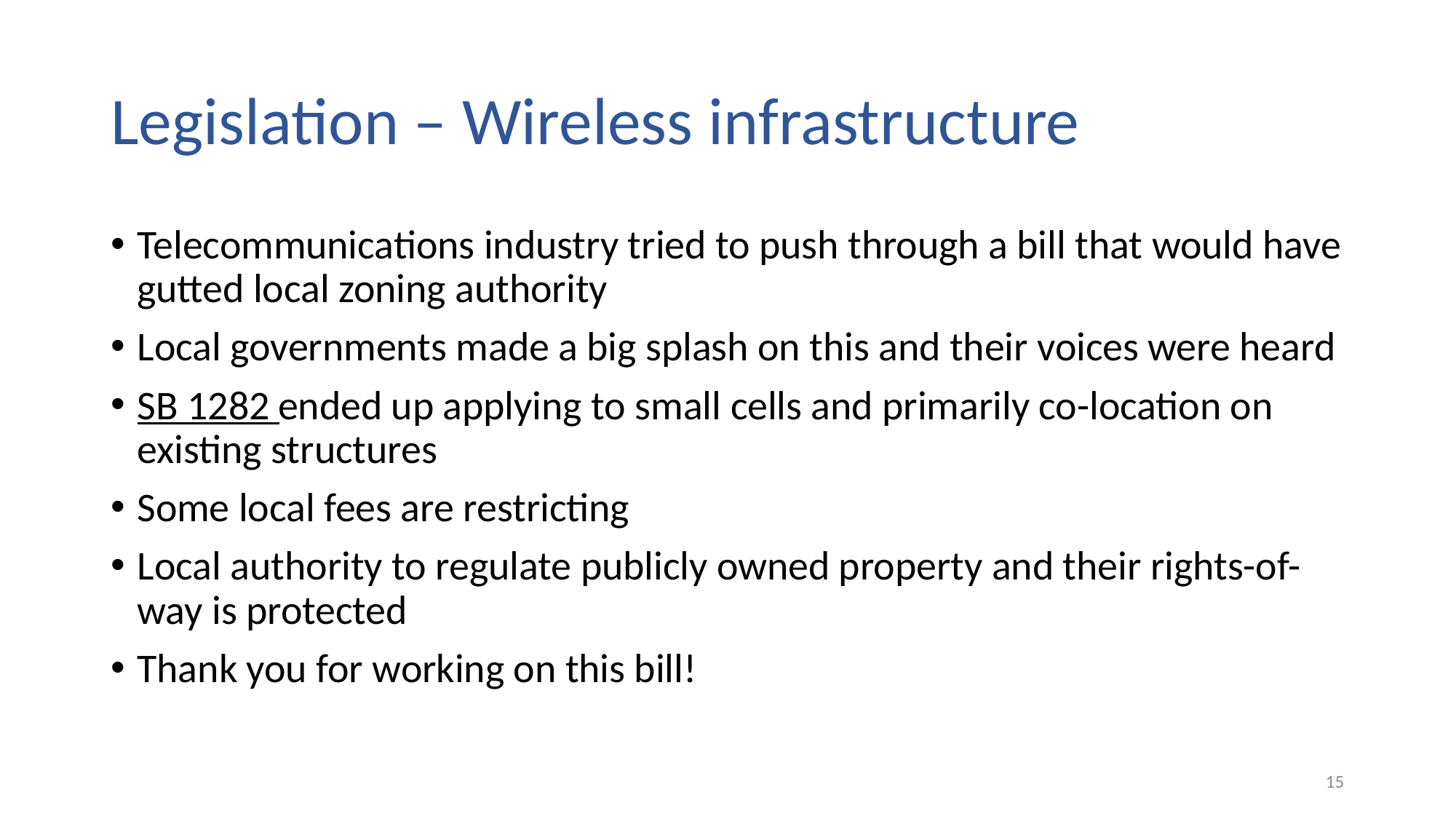

# Legislation – Wireless infrastructure
Telecommunications industry tried to push through a bill that would have gutted local zoning authority
Local governments made a big splash on this and their voices were heard
SB 1282 ended up applying to small cells and primarily co-location on existing structures
Some local fees are restricting
Local authority to regulate publicly owned property and their rights-of-way is protected
Thank you for working on this bill!

15